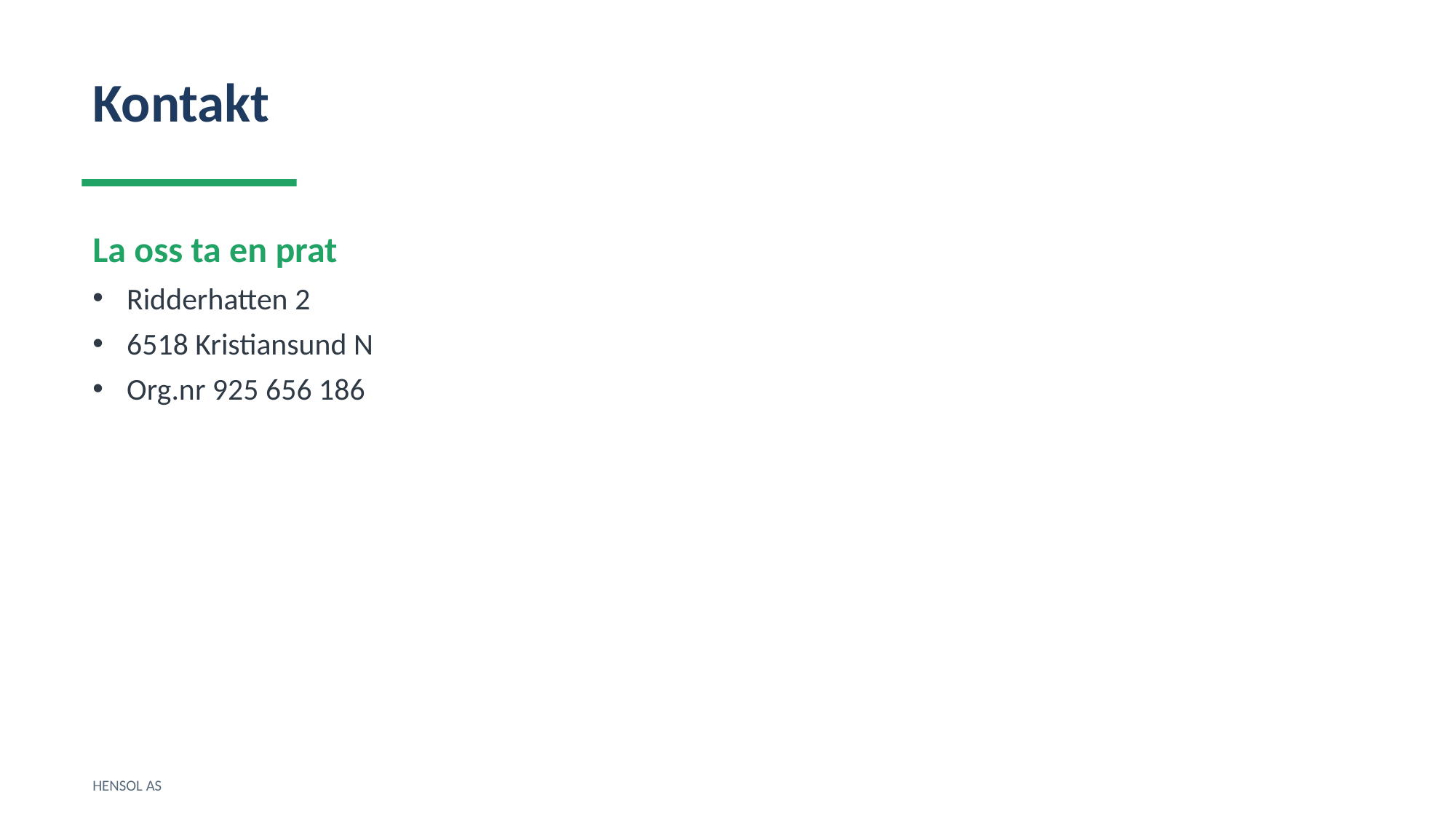

Kontakt

La oss ta en prat
Ridderhatten 2
6518 Kristiansund N
Org.nr 925 656 186
HENSOL AS